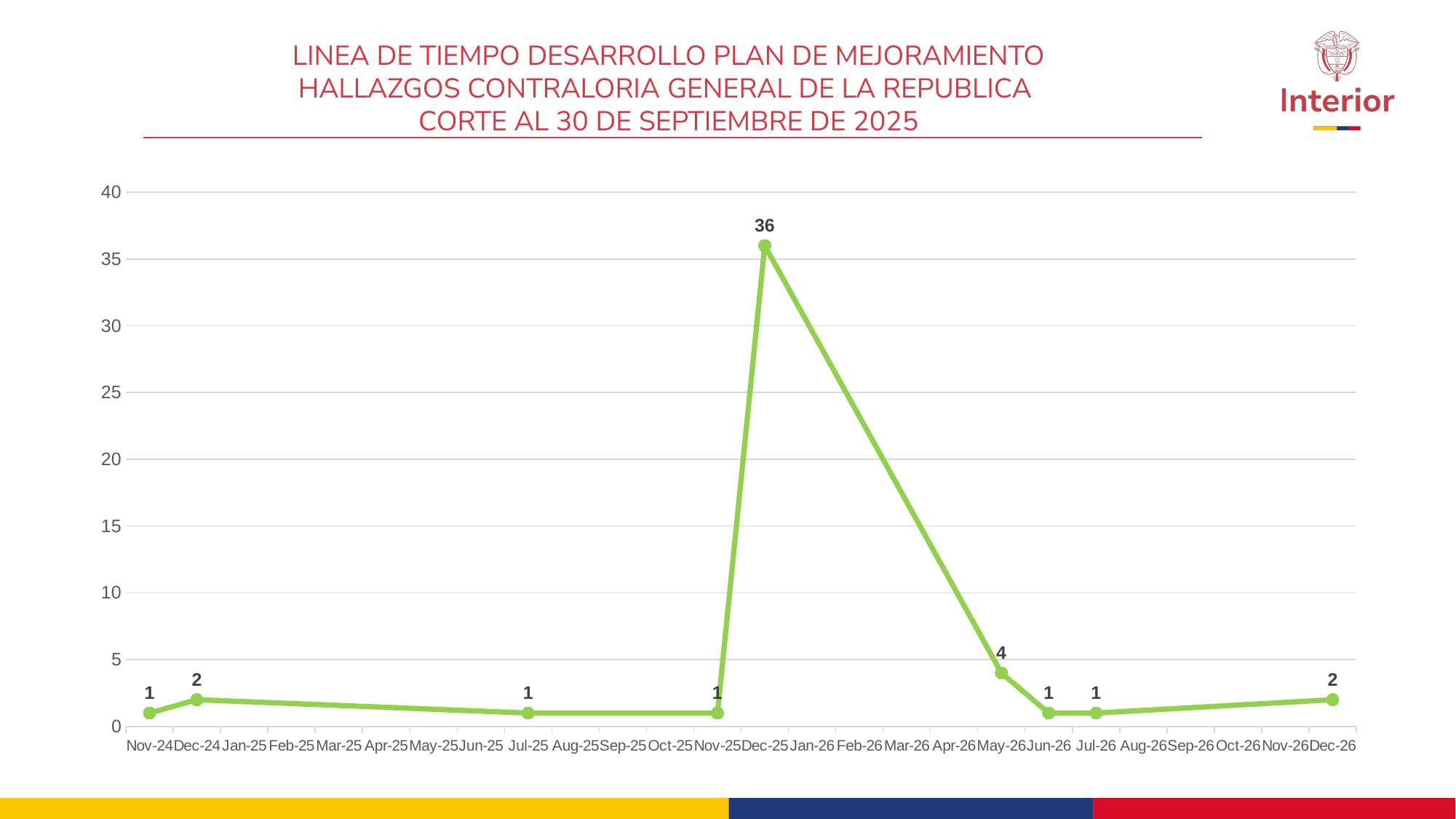

LINEA DE TIEMPO DESARROLLO PLAN DE MEJORAMIENTO
HALLAZGOS CONTRALORIA GENERAL DE LA REPUBLICA
CORTE AL 30 DE SEPTIEMBRE DE 2025

### Chart

| Category |  |
|---|---|
| 45597 | 1.0 |
| 45627 | 2.0 |
| 45839 | 1.0 |
| 45962 | 1.0 |
| 45992 | 36.0 |
| 46143 | 4.0 |
| 46174 | 1.0 |
| 46204 | 1.0 |
| 46357 | 2.0 |